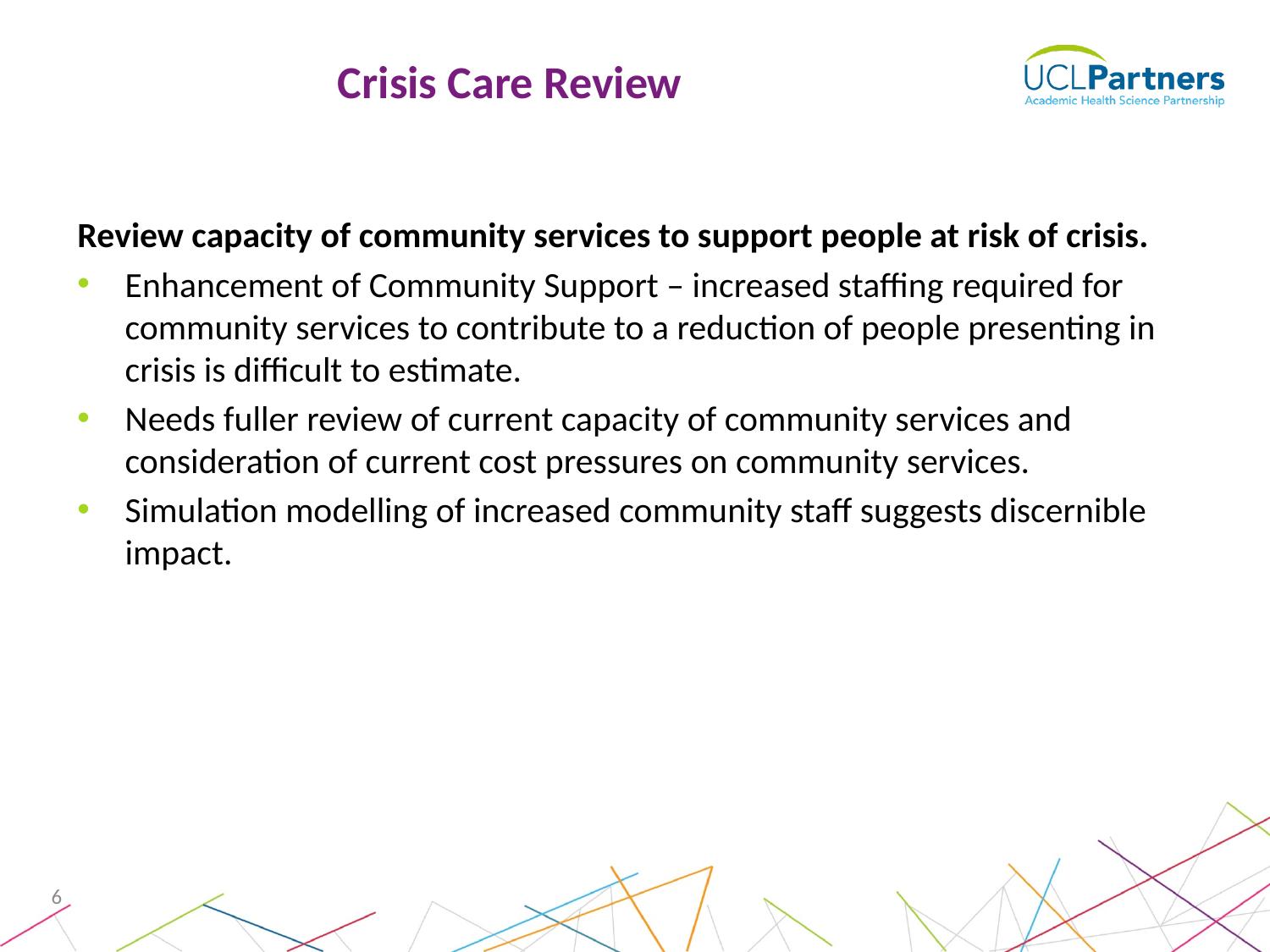

Crisis Care Review
Review capacity of community services to support people at risk of crisis.
Enhancement of Community Support – increased staffing required for community services to contribute to a reduction of people presenting in crisis is difficult to estimate.
Needs fuller review of current capacity of community services and consideration of current cost pressures on community services.
Simulation modelling of increased community staff suggests discernible impact.